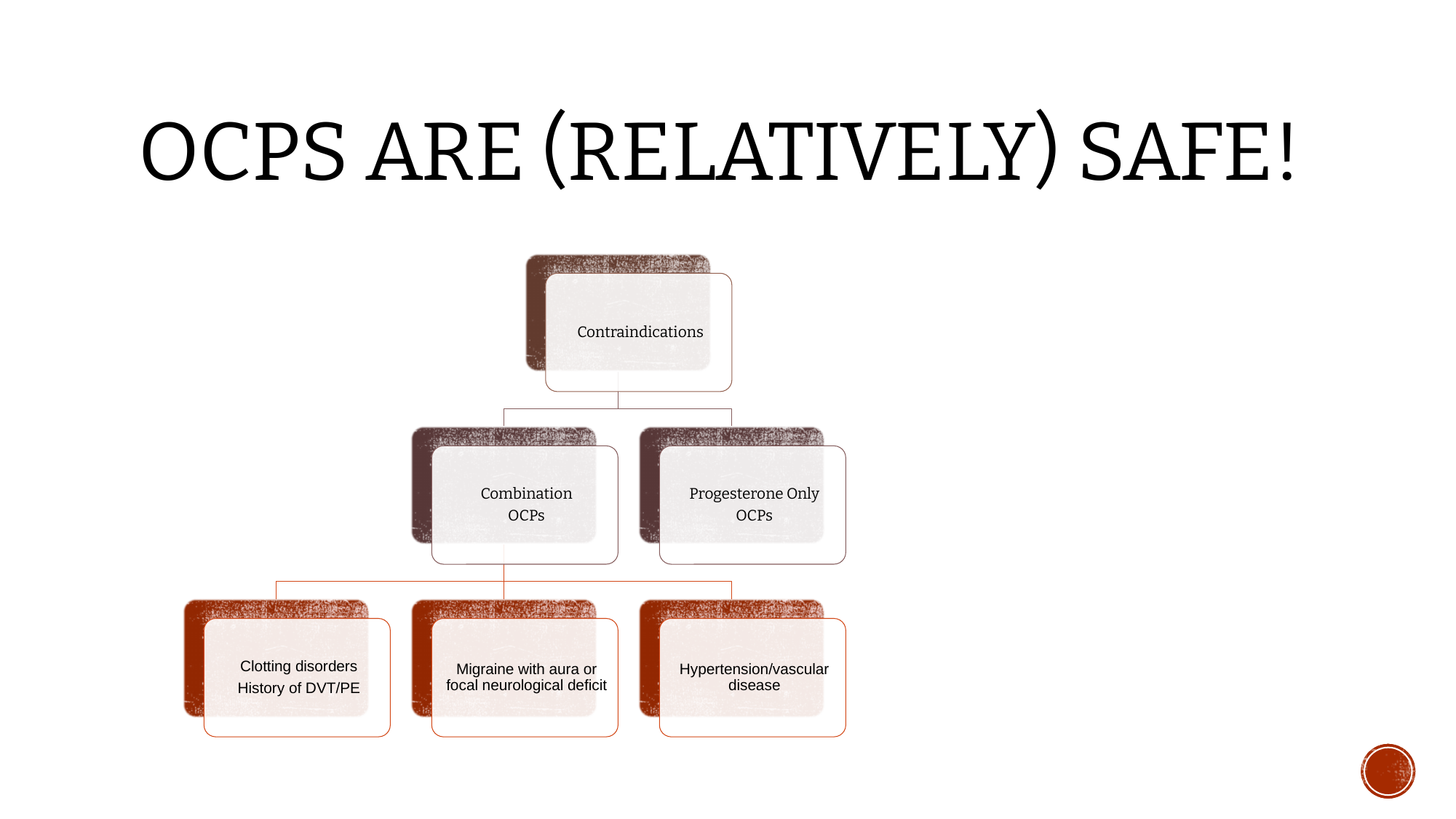

# OCPs are (relatively) safe!
Contraindications
Combination
OCPs
Clotting disorders
History of DVT/PE
Migraine with aura or focal neurological deficit
Hypertension/vascular disease
Progesterone Only
OCPs